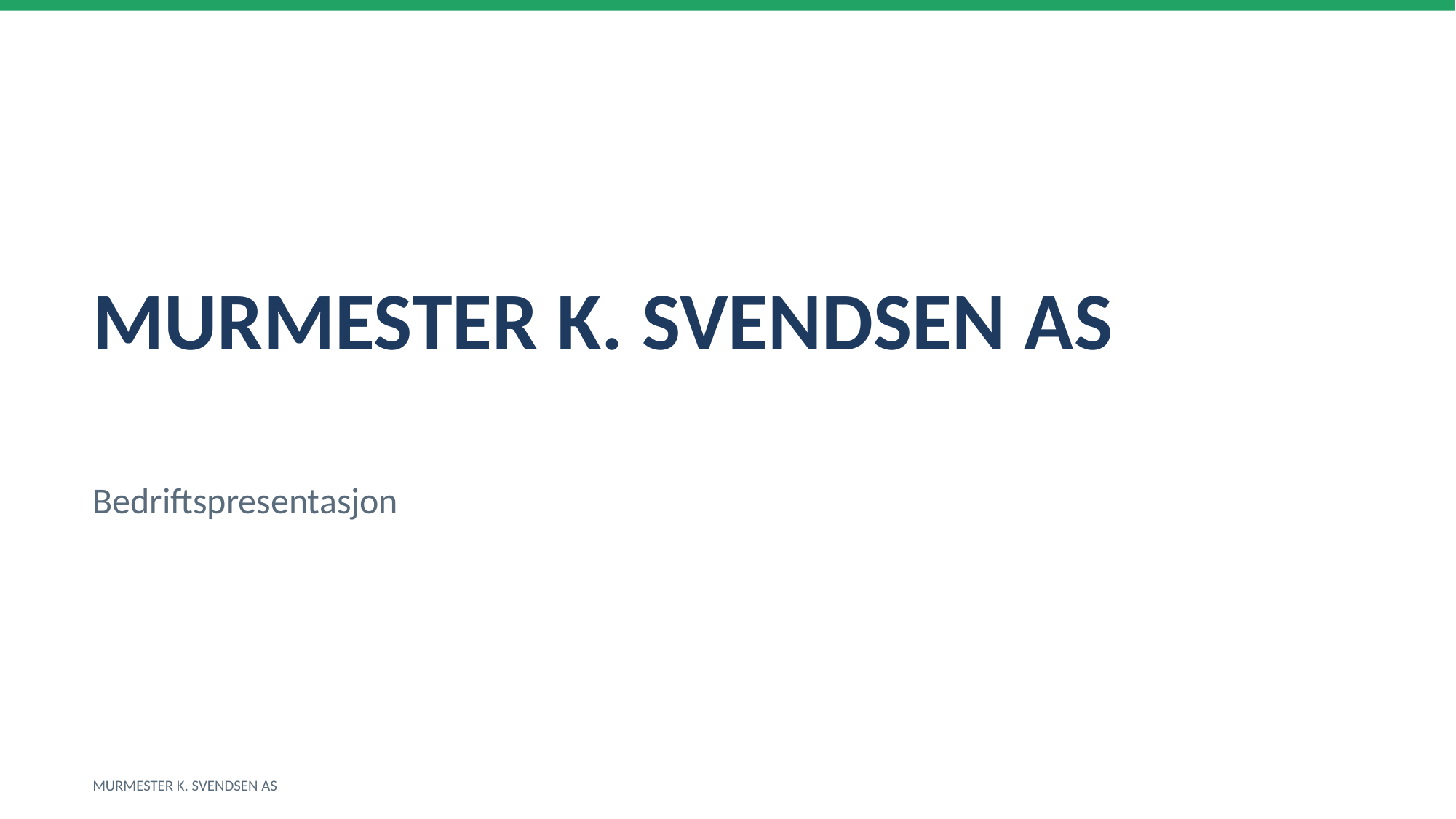

MURMESTER K. SVENDSEN AS
Bedriftspresentasjon
MURMESTER K. SVENDSEN AS